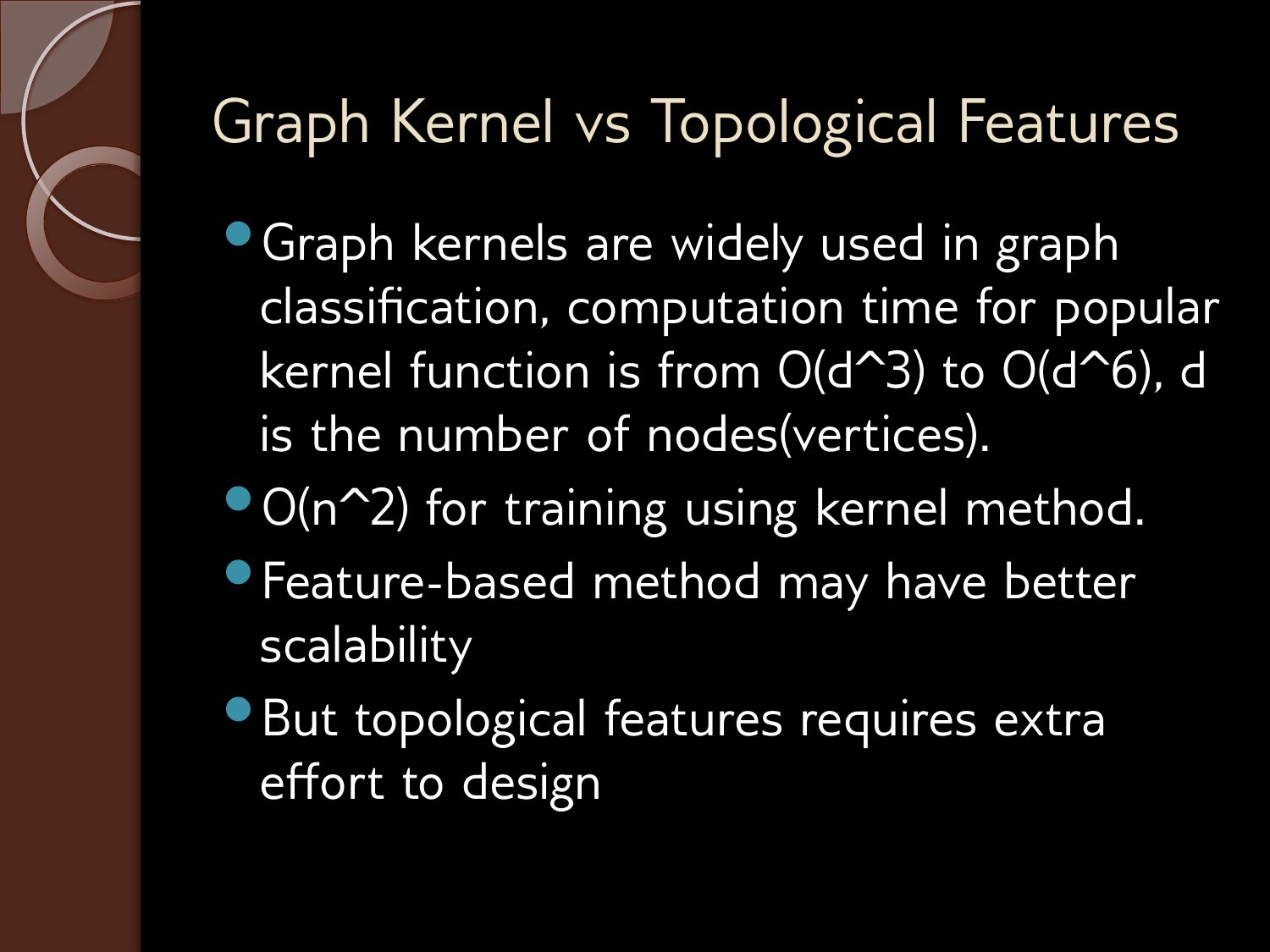

# Graph Kernel vs Topological Features
Graph kernels are widely used in graph classification, computation time for popular kernel function is from O(d^3) to O(d^6), d is the number of nodes(vertices).
O(n^2) for training using kernel method.
Feature-based method may have better scalability
But topological features requires extra effort to design